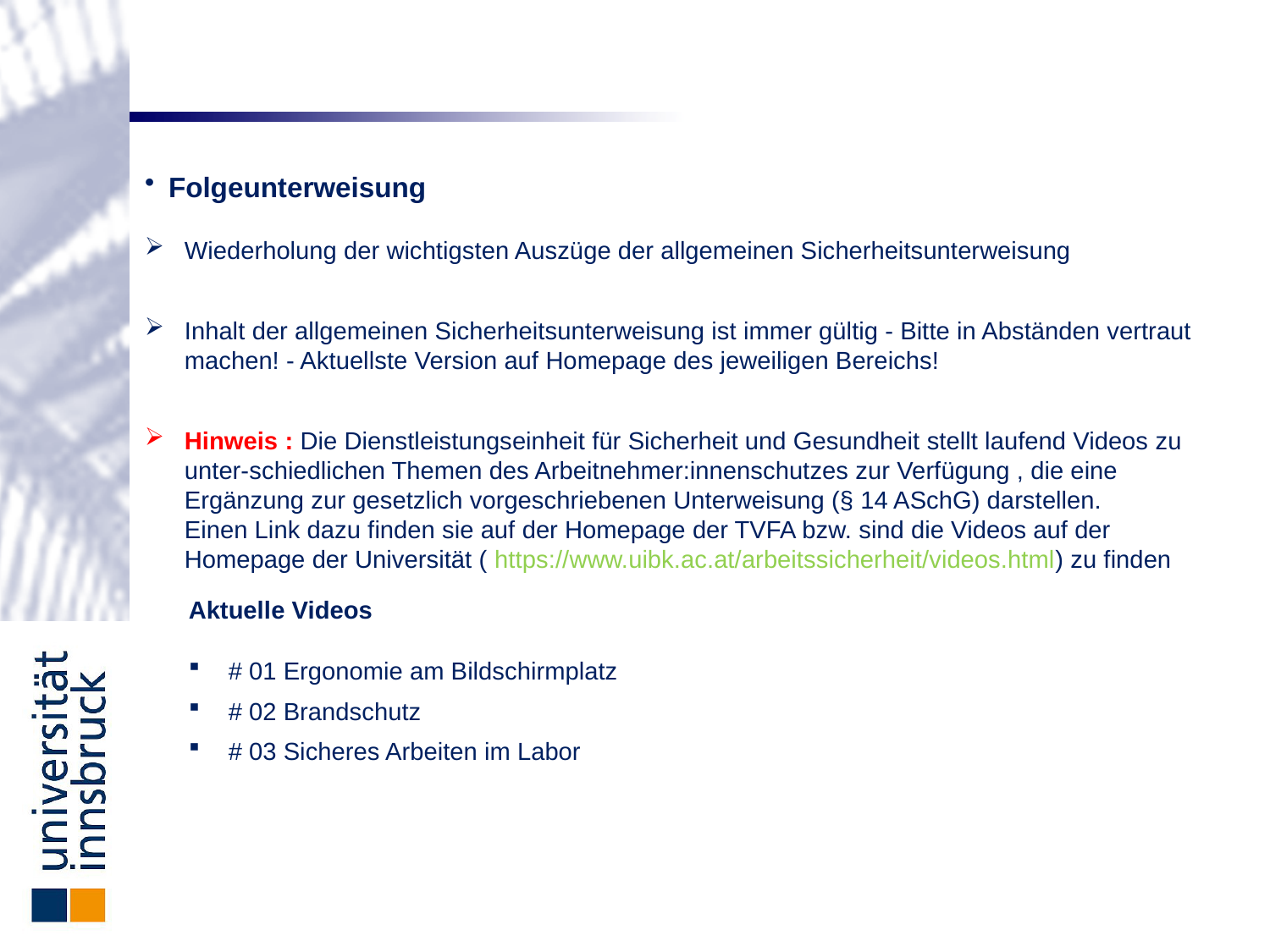

Folgeunterweisung
Wiederholung der wichtigsten Auszüge der allgemeinen Sicherheitsunterweisung

Inhalt der allgemeinen Sicherheitsunterweisung ist immer gültig - Bitte in Abständen vertraut machen! - Aktuellste Version auf Homepage des jeweiligen Bereichs!

Hinweis : Die Dienstleistungseinheit für Sicherheit und Gesundheit stellt laufend Videos zu unter-schiedlichen Themen des Arbeitnehmer:innenschutzes zur Verfügung , die eine Ergänzung zur gesetzlich vorgeschriebenen Unterweisung (§ 14 ASchG) darstellen.
Einen Link dazu finden sie auf der Homepage der TVFA bzw. sind die Videos auf der Homepage der Universität ( https://www.uibk.ac.at/arbeitssicherheit/videos.html) zu finden

Aktuelle Videos
# 01 Ergonomie am Bildschirmplatz
# 02 Brandschutz
# 03 Sicheres Arbeiten im Labor